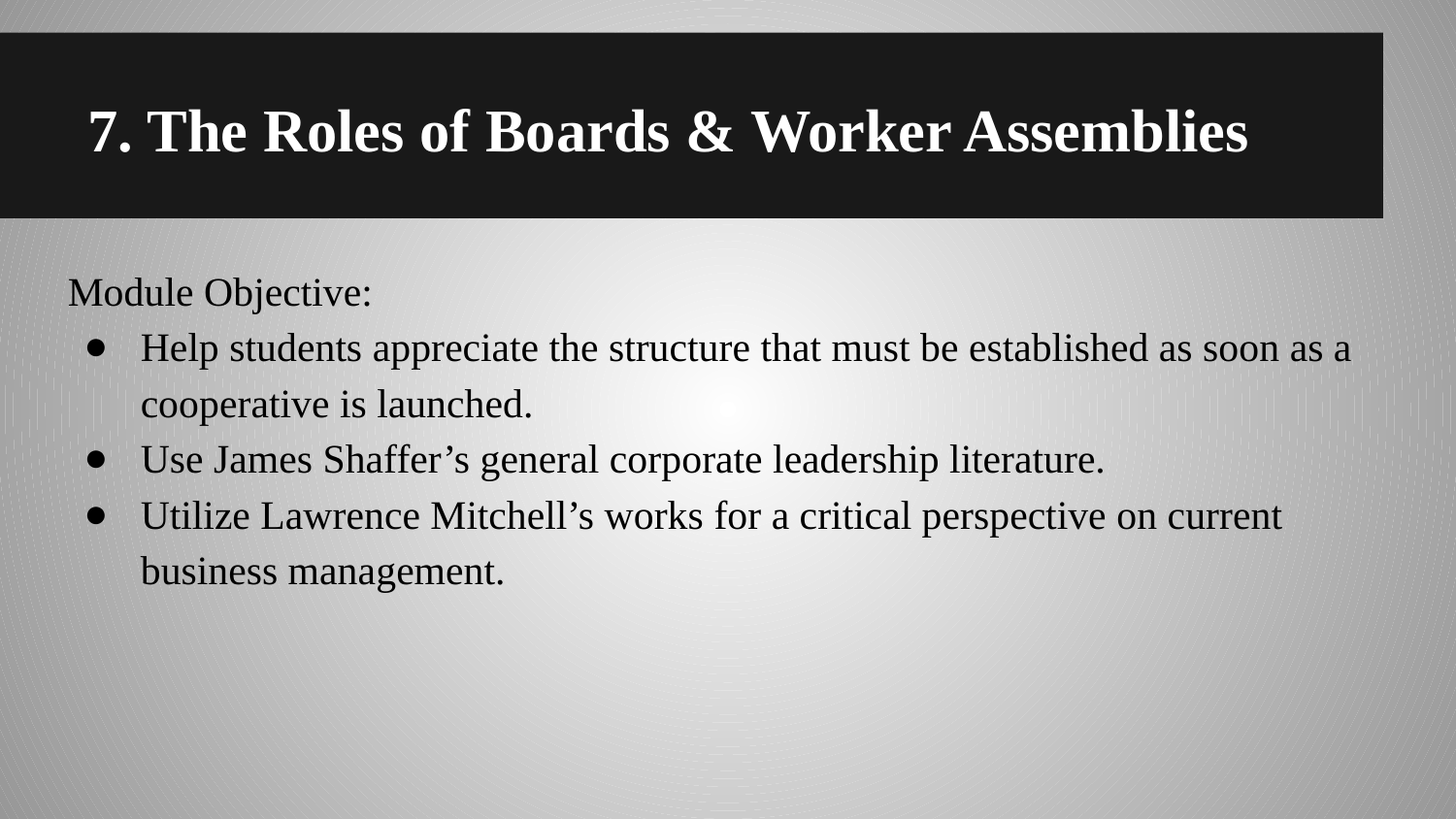

# 7. The Roles of Boards & Worker Assemblies
Module Objective:
Help students appreciate the structure that must be established as soon as a cooperative is launched.
Use James Shaffer’s general corporate leadership literature.
Utilize Lawrence Mitchell’s works for a critical perspective on current business management.